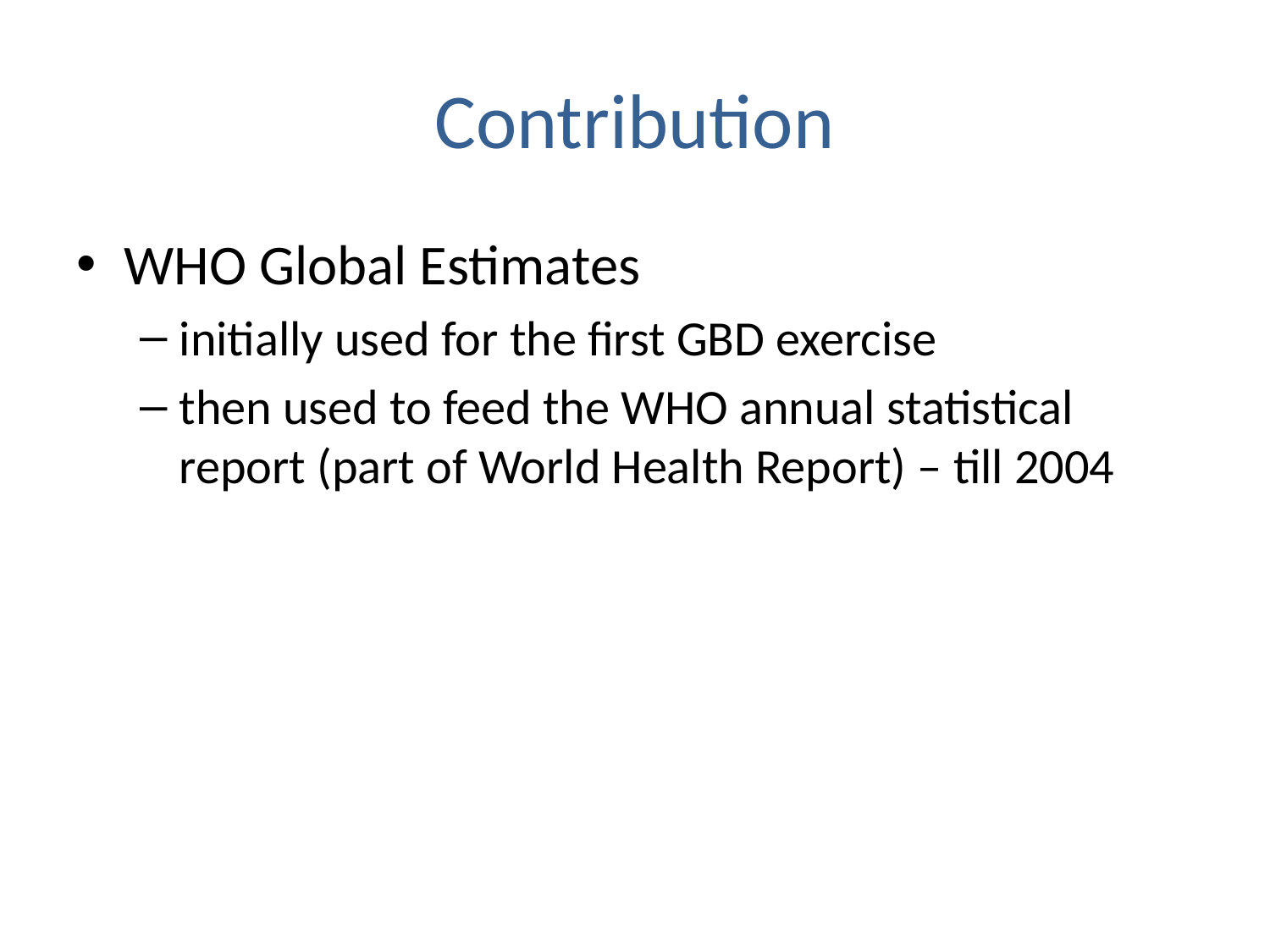

# Contribution
WHO Global Estimates
initially used for the first GBD exercise
then used to feed the WHO annual statistical report (part of World Health Report) – till 2004